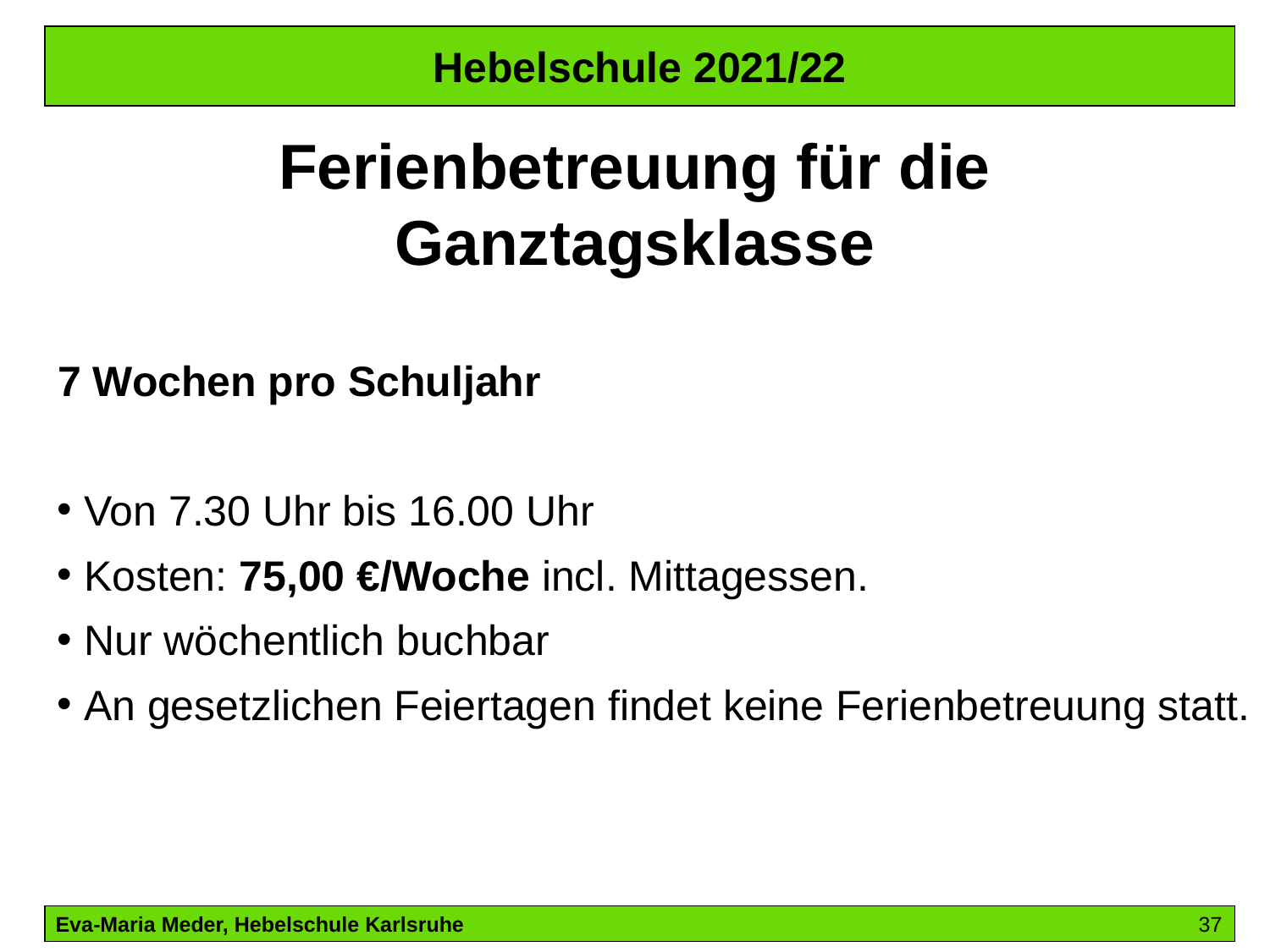

Hebelschule 2021/22
Eva-Maria Meder, Hebelschule Karlsruhe    						37
Ferienbetreuung für die Ganztagsklasse
7 Wochen pro Schuljahr

 Von 7.30 Uhr bis 16.00 Uhr
 Kosten: 75,00 €/Woche incl. Mittagessen.
 Nur wöchentlich buchbar
 An gesetzlichen Feiertagen findet keine Ferienbetreuung statt.